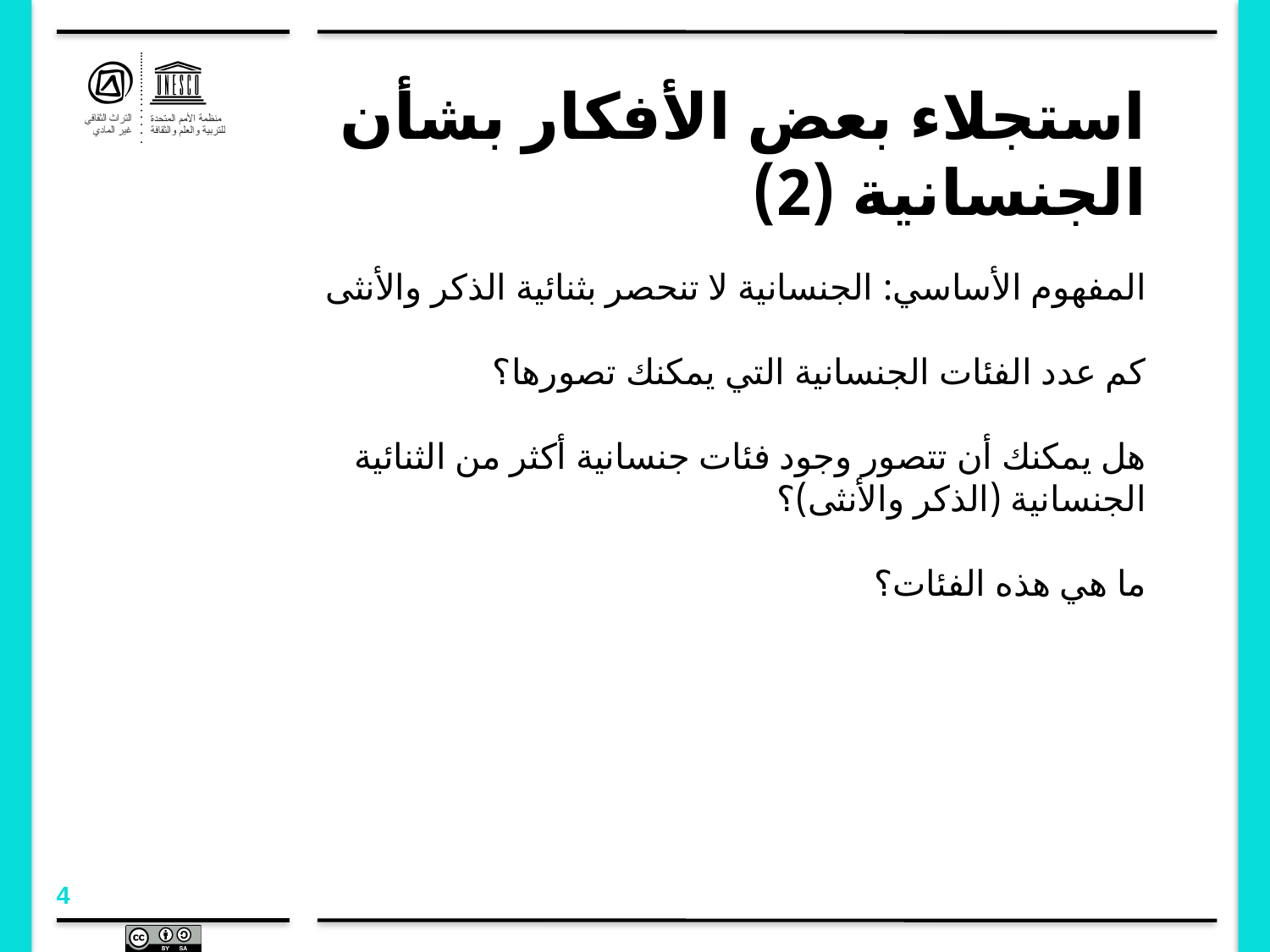

# استجلاء بعض الأفكار بشأن الجنسانية (2)
المفهوم الأساسي: الجنسانية لا تنحصر بثنائية الذكر والأنثى

كم عدد الفئات الجنسانية التي يمكنك تصورها؟

هل يمكنك أن تتصور وجود فئات جنسانية أكثر من الثنائية الجنسانية (الذكر والأنثى)؟

ما هي هذه الفئات؟